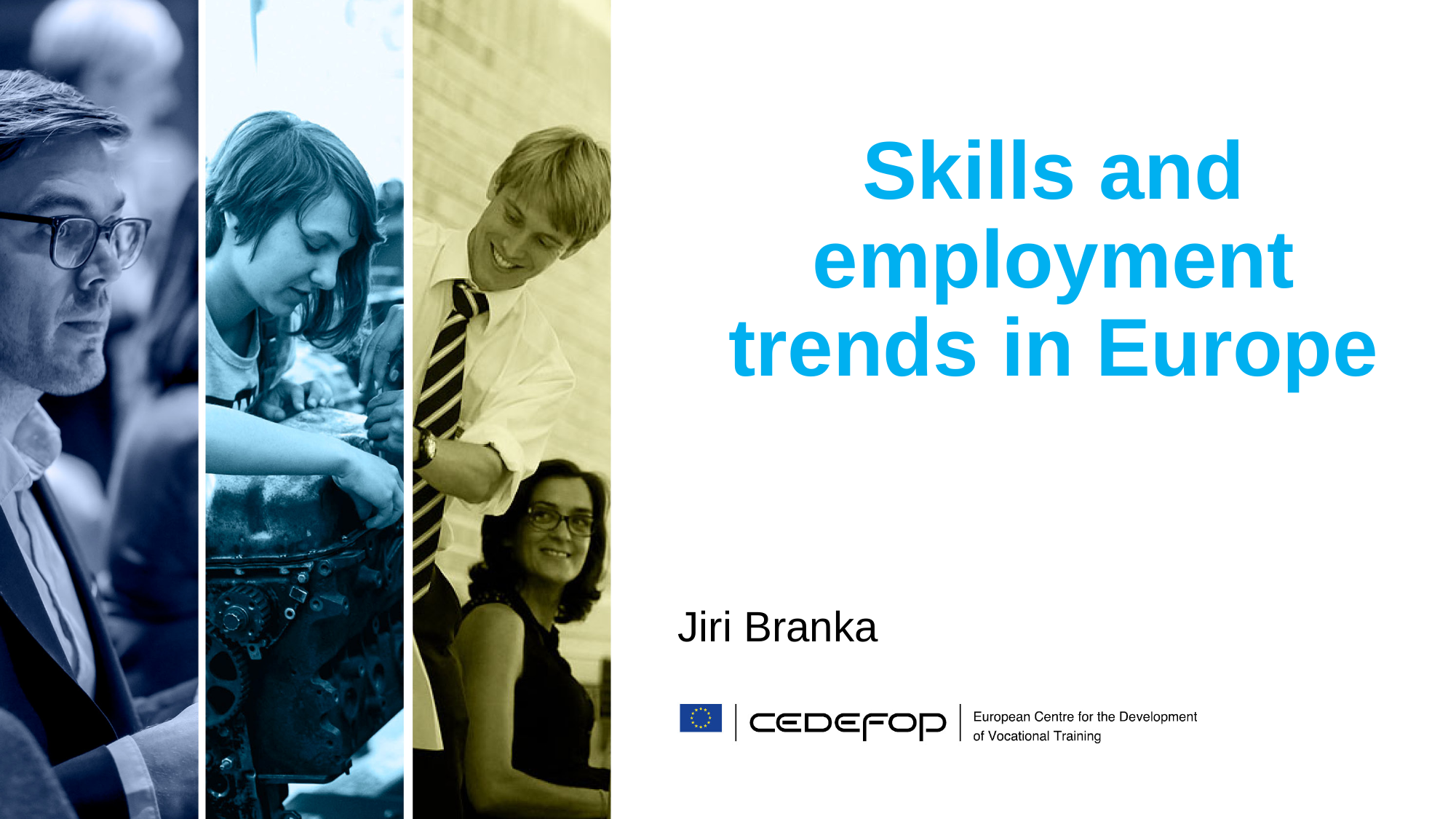

# Skills and employment trends in Europe
Jiri Branka